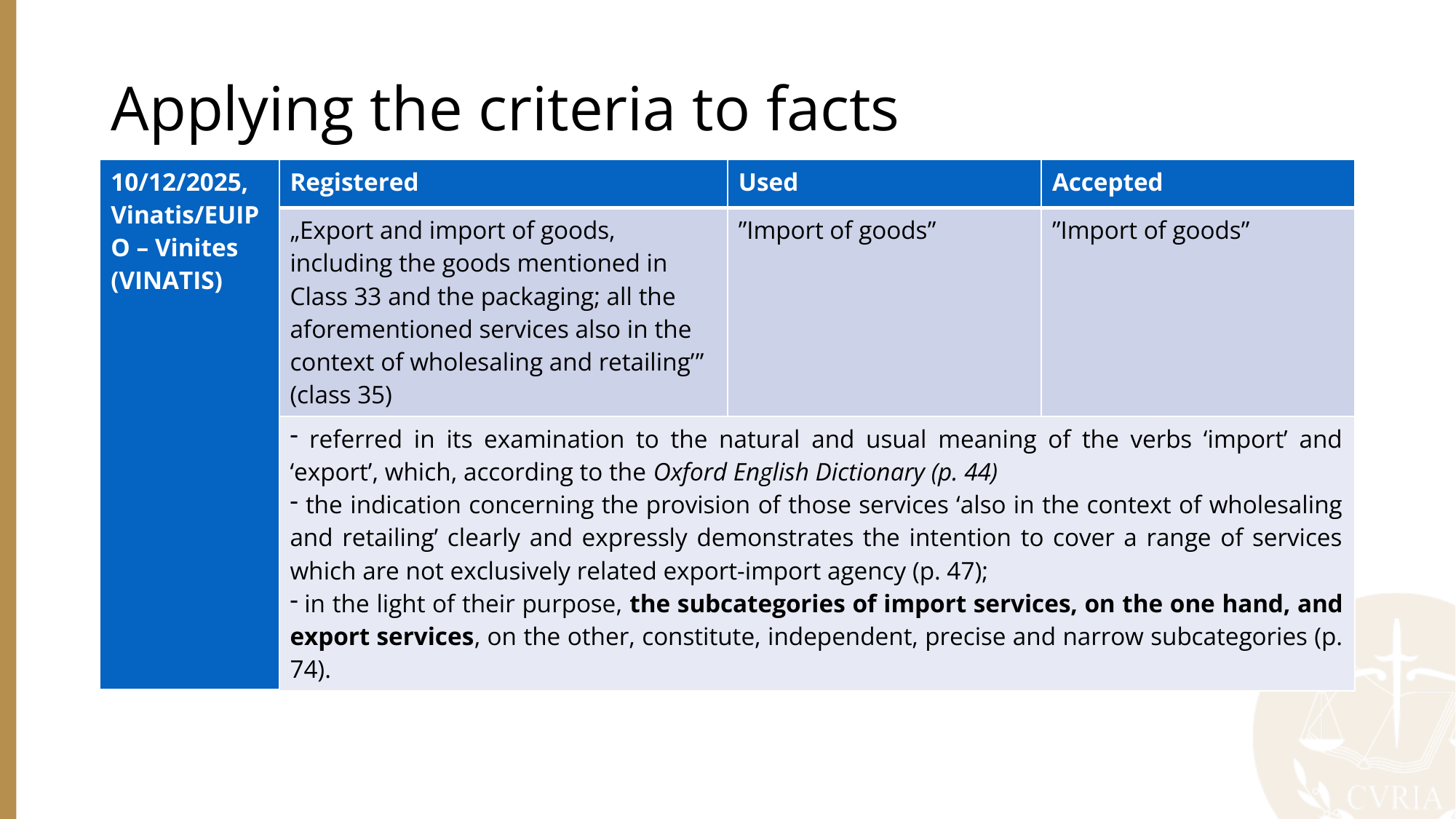

# Applying the criteria to facts
| 10/12/2025, Vinatis/EUIPO – Vinites (VINATIS) | Registered | Used | Accepted |
| --- | --- | --- | --- |
|  | „Export and import of goods, including the goods mentioned in Class 33 and the packaging; all the aforementioned services also in the context of wholesaling and retailing’” (class 35) | ”Import of goods” | ”Import of goods” |
|  | referred in its examination to the natural and usual meaning of the verbs ‘import’ and ‘export’, which, according to the Oxford English Dictionary (p. 44) the indication concerning the provision of those services ‘also in the context of wholesaling and retailing’ clearly and expressly demonstrates the intention to cover a range of services which are not exclusively related export-import agency (p. 47);  in the light of their purpose, the subcategories of import services, on the one hand, and export services, on the other, constitute, independent, precise and narrow subcategories (p. 74). |  |  |